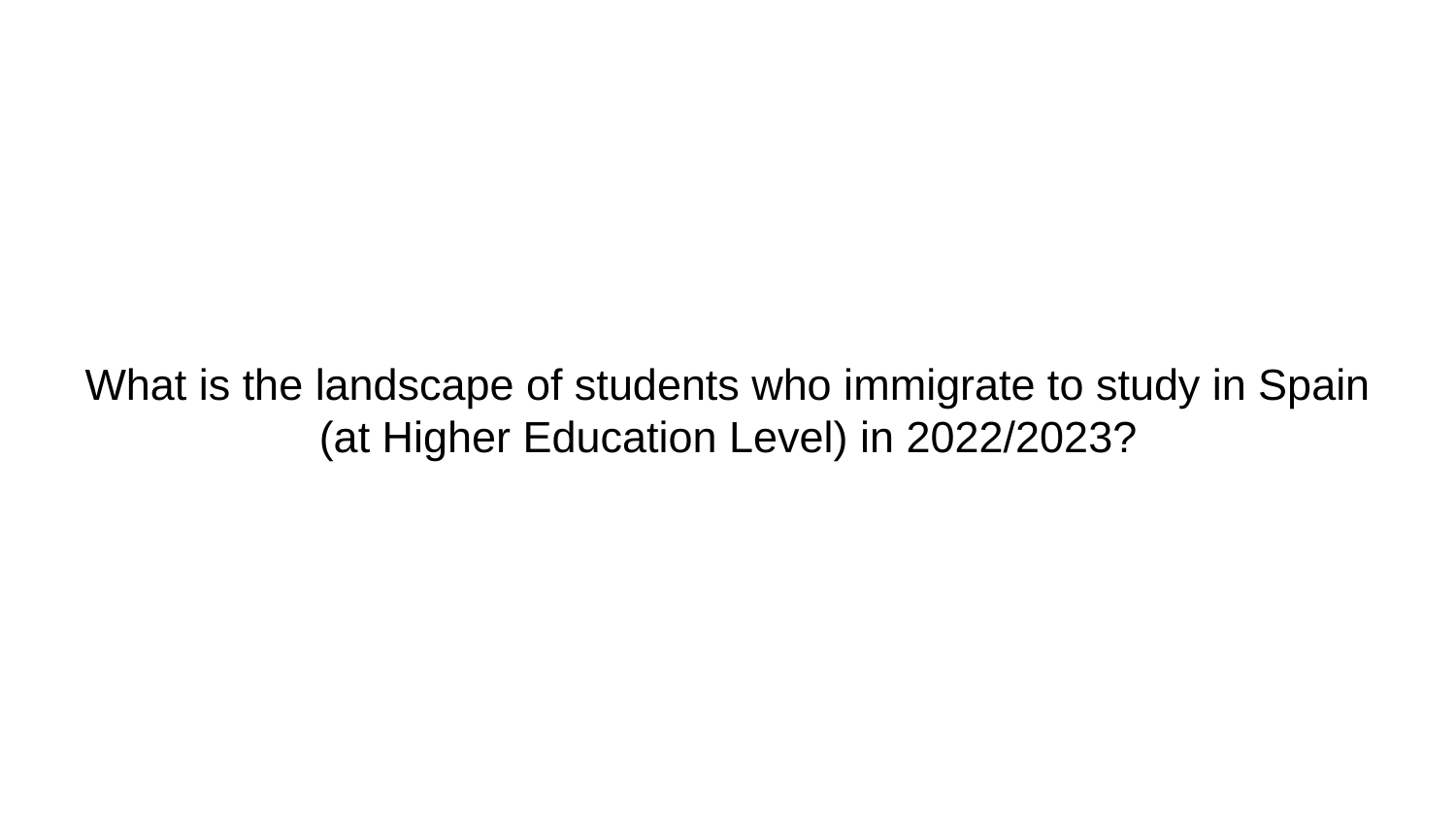

# What is the landscape of students who immigrate to study in Spain (at Higher Education Level) in 2022/2023?